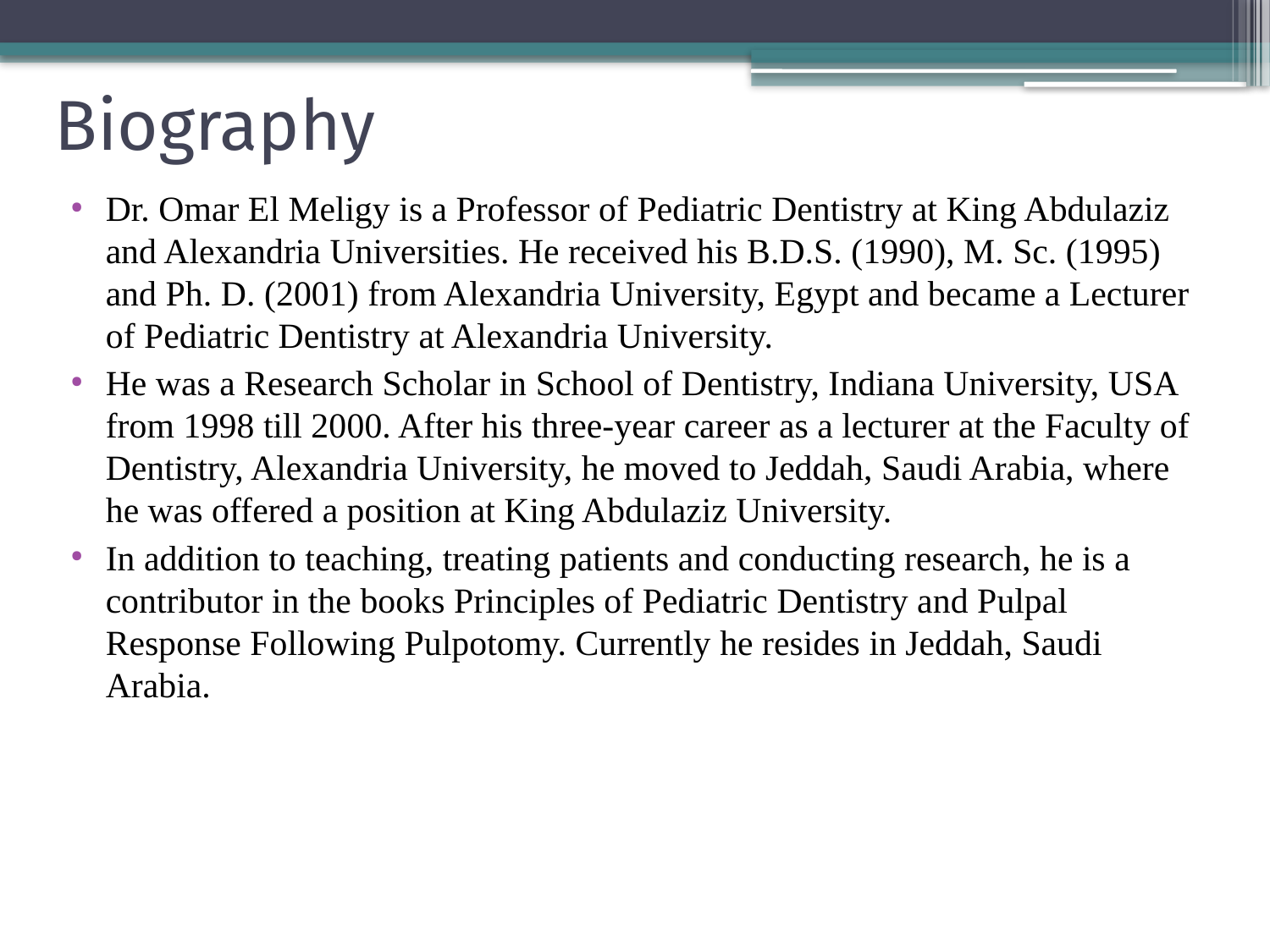

# Biography
Dr. Omar El Meligy is a Professor of Pediatric Dentistry at King Abdulaziz and Alexandria Universities. He received his B.D.S. (1990), M. Sc. (1995) and Ph. D. (2001) from Alexandria University, Egypt and became a Lecturer of Pediatric Dentistry at Alexandria University.
He was a Research Scholar in School of Dentistry, Indiana University, USA from 1998 till 2000. After his three-year career as a lecturer at the Faculty of Dentistry, Alexandria University, he moved to Jeddah, Saudi Arabia, where he was offered a position at King Abdulaziz University.
In addition to teaching, treating patients and conducting research, he is a contributor in the books Principles of Pediatric Dentistry and Pulpal Response Following Pulpotomy. Currently he resides in Jeddah, Saudi Arabia.